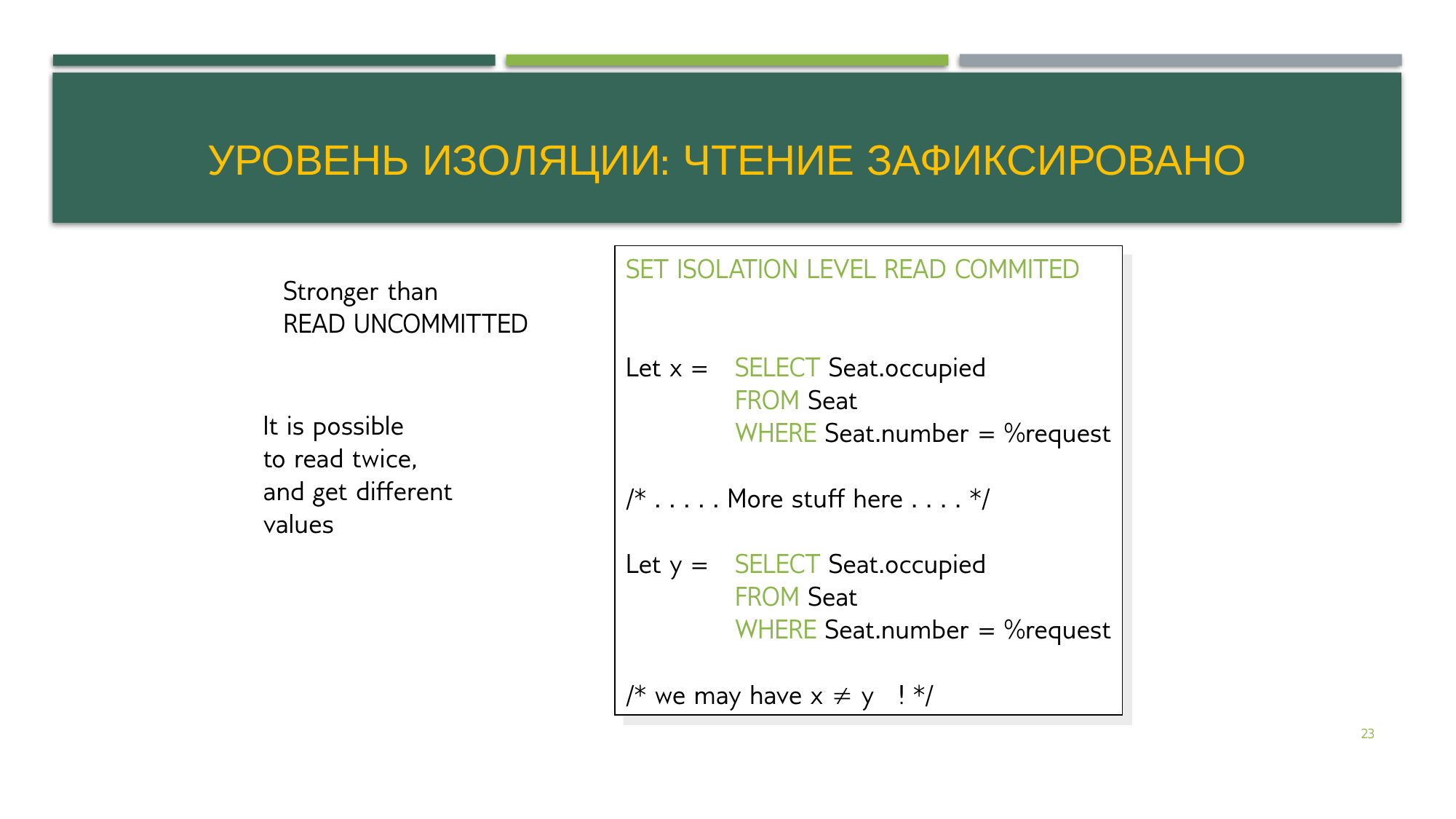

# Уровень изоляции: Чтение зафиксировано
SET ISOLATION LEVEL READ COMMITED

Let x = 	SELECT Seat.occupied
	FROM Seat
	WHERE Seat.number = %request

/* . . . . . More stuff here . . . . */

Let y = 	SELECT Seat.occupied
	FROM Seat
	WHERE Seat.number = %request

/* we may have x ≠ y   ! */
Stronger than
READ UNCOMMITTED
It is possible
to read twice,
and get different
values
23